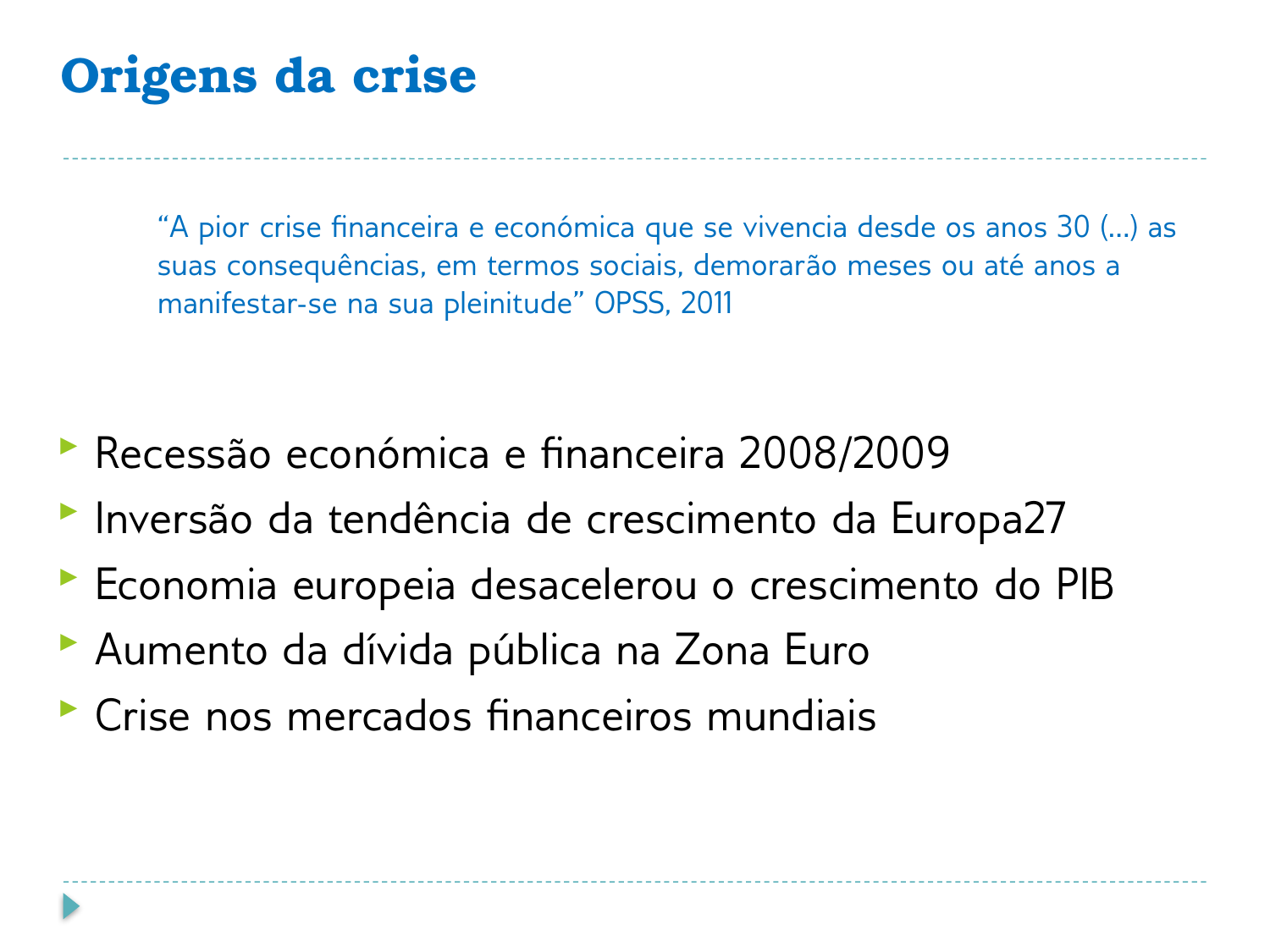

# Origens da crise
“A pior crise financeira e económica que se vivencia desde os anos 30 (…) as suas consequências, em termos sociais, demorarão meses ou até anos a manifestar-se na sua pleinitude” OPSS, 2011
Recessão económica e financeira 2008/2009
Inversão da tendência de crescimento da Europa27
Economia europeia desacelerou o crescimento do PIB
Aumento da dívida pública na Zona Euro
Crise nos mercados financeiros mundiais